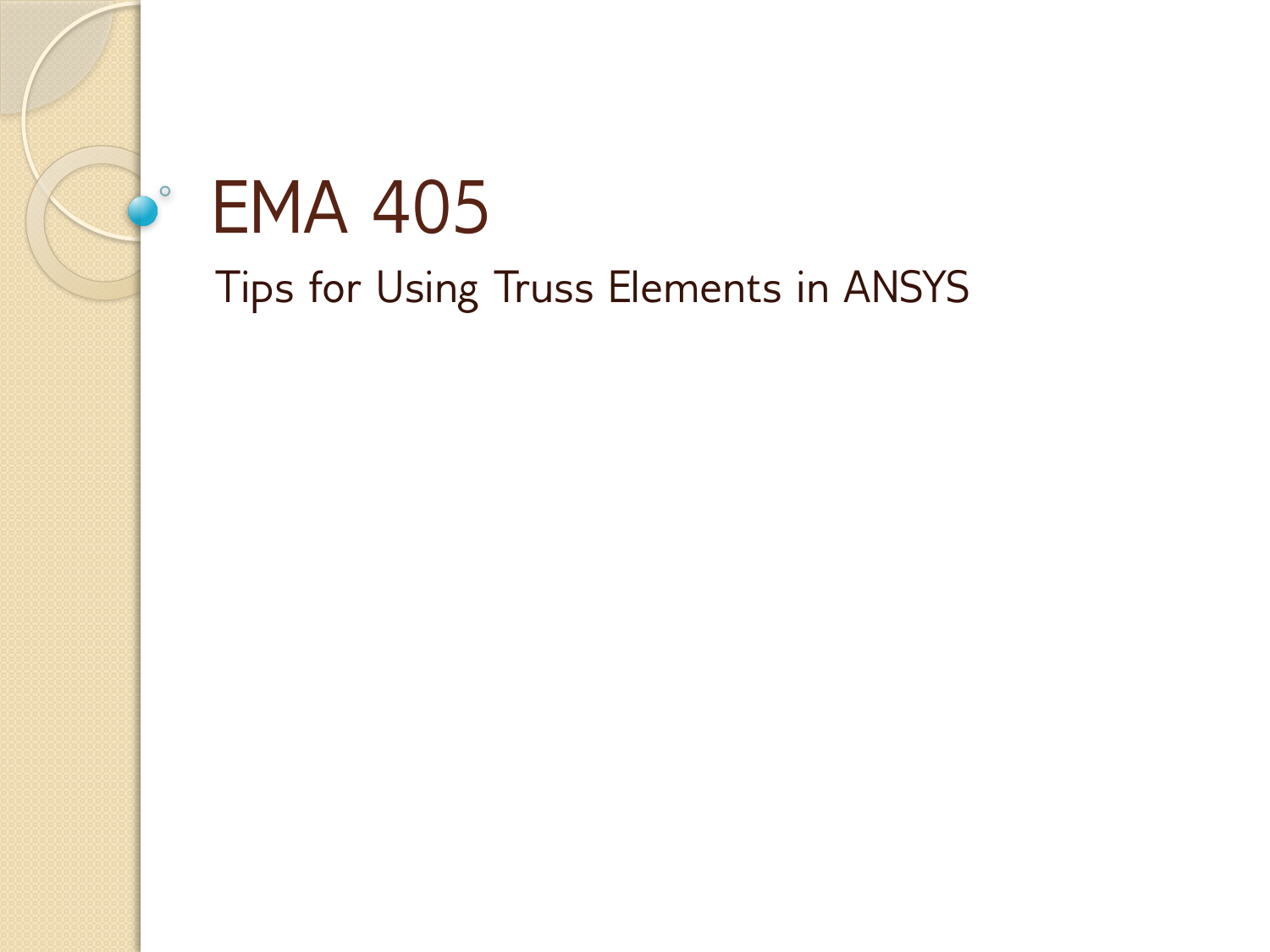

# EMA 405
Tips for Using Truss Elements in ANSYS